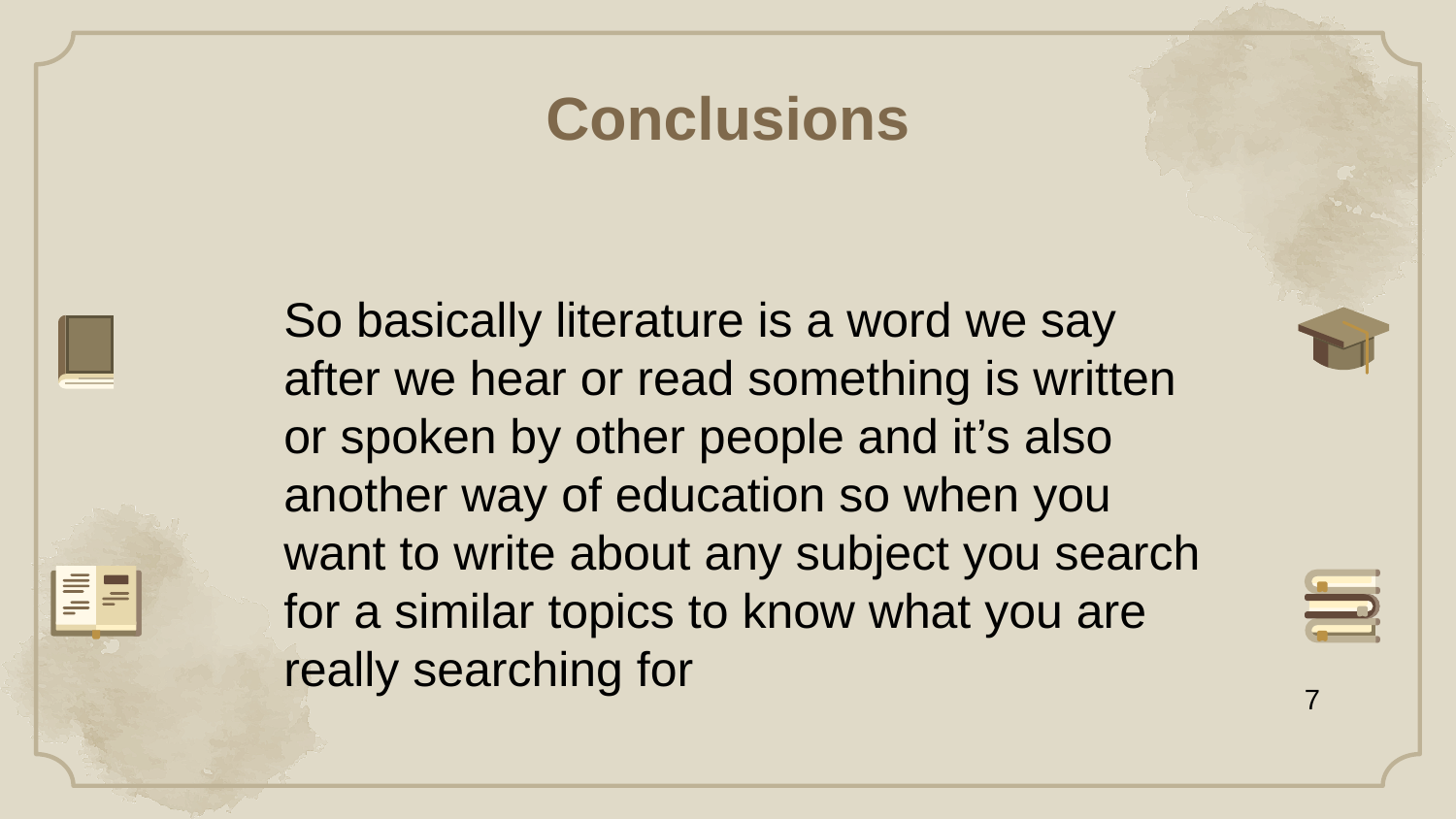

# Conclusions
So basically literature is a word we say after we hear or read something is written or spoken by other people and it’s also another way of education so when you want to write about any subject you search for a similar topics to know what you are really searching for

7